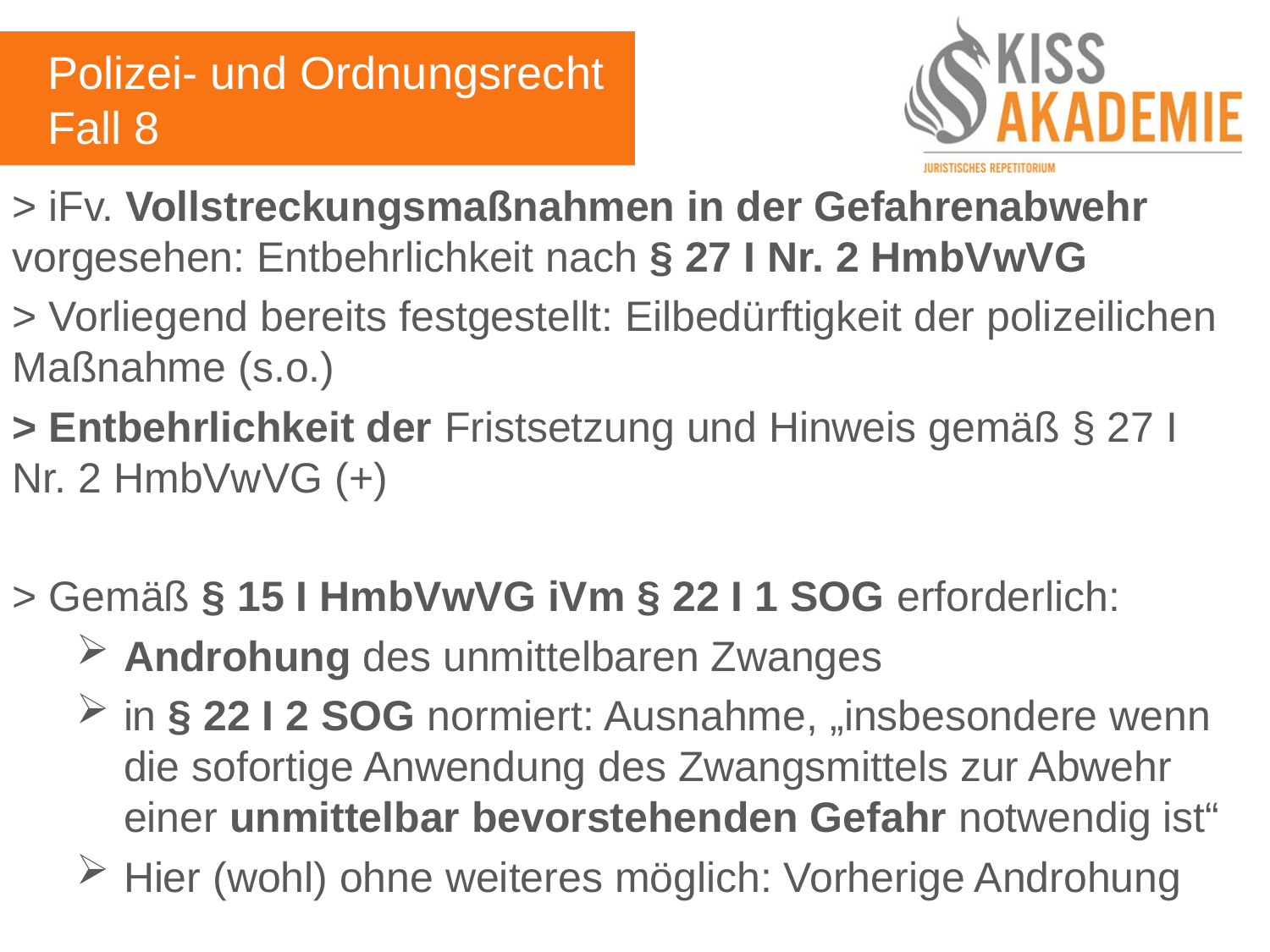

Polizei- und Ordnungsrecht
Fall 8
> iFv. Vollstreckungsmaßnahmen in der Gefahrenabwehr vorgesehen: Entbehrlichkeit nach § 27 I Nr. 2 HmbVwVG
> Vorliegend bereits festgestellt: Eilbedürftigkeit der polizeilichen Maßnahme (s.o.)
> Entbehrlichkeit der Fristsetzung und Hinweis gemäß § 27 I Nr. 2 HmbVwVG (+)

> Gemäß § 15 I HmbVwVG iVm § 22 I 1 SOG erforderlich:
Androhung des unmittelbaren Zwanges
in § 22 I 2 SOG normiert: Ausnahme, „insbesondere wenn die sofortige Anwendung des Zwangsmittels zur Abwehr einer unmittelbar bevorstehenden Gefahr notwendig ist“
Hier (wohl) ohne weiteres möglich: Vorherige Androhung